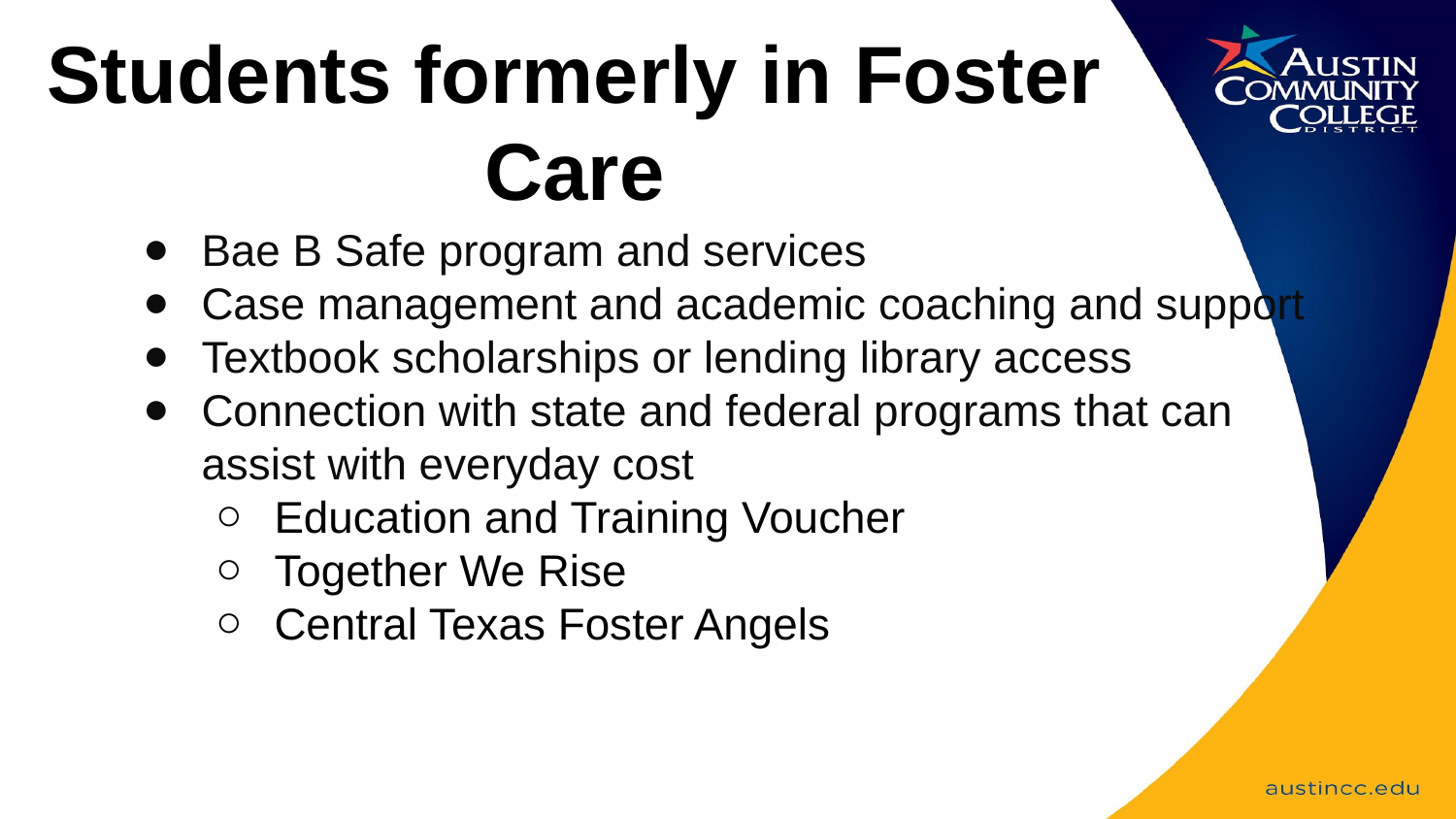

# Students formerly in Foster Care
Bae B Safe program and services
Case management and academic coaching and support
Textbook scholarships or lending library access
Connection with state and federal programs that can assist with everyday cost
Education and Training Voucher
Together We Rise
Central Texas Foster Angels